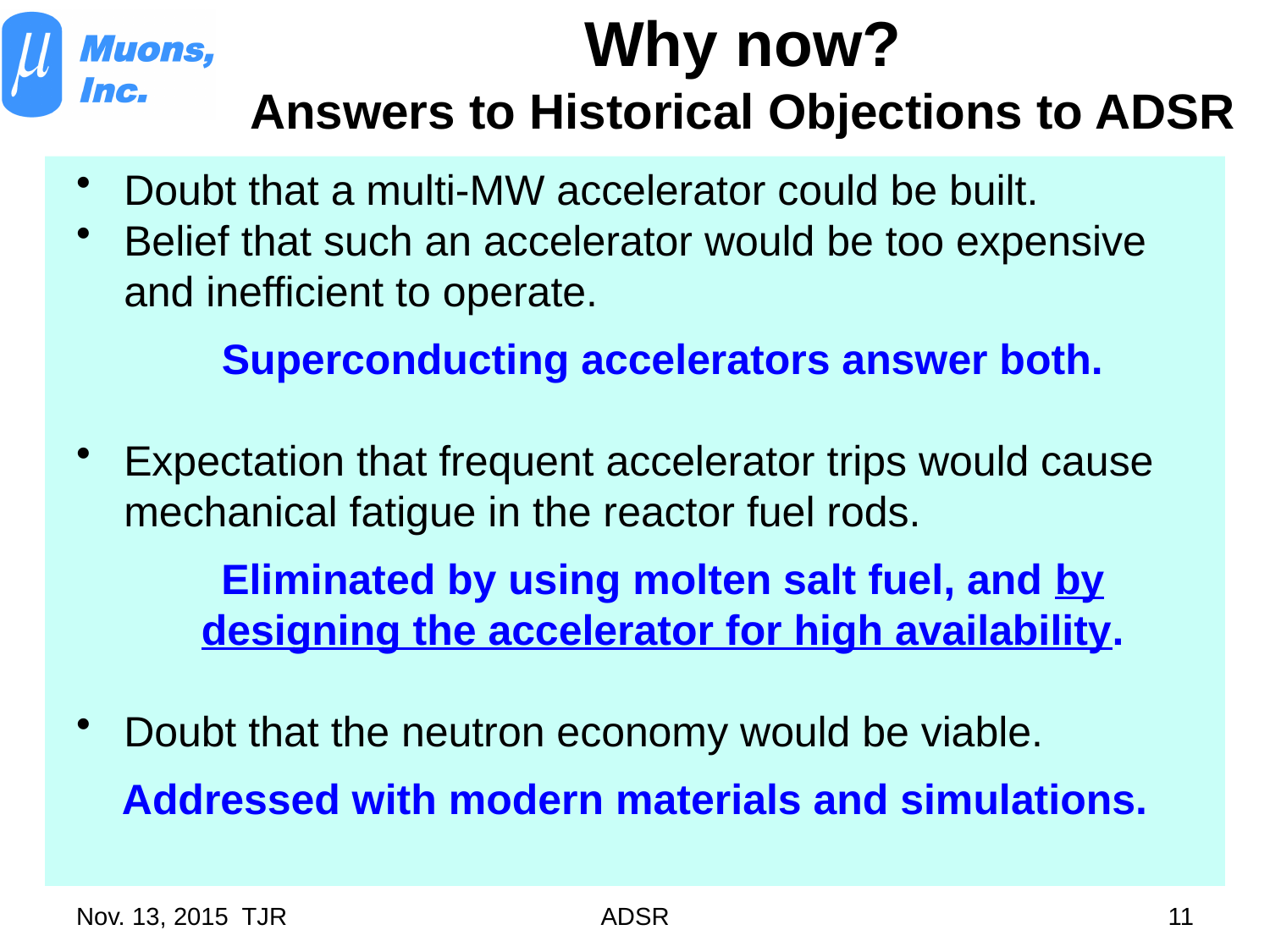

# Why now? Answers to Historical Objections to ADSR
Doubt that a multi-MW accelerator could be built.
Belief that such an accelerator would be too expensive and inefficient to operate.

Superconducting accelerators answer both.

Expectation that frequent accelerator trips would cause mechanical fatigue in the reactor fuel rods.

Eliminated by using molten salt fuel, and by
designing the accelerator for high availability.

Doubt that the neutron economy would be viable.

Addressed with modern materials and simulations.

Nov. 13, 2015  TJR
ADSR
11